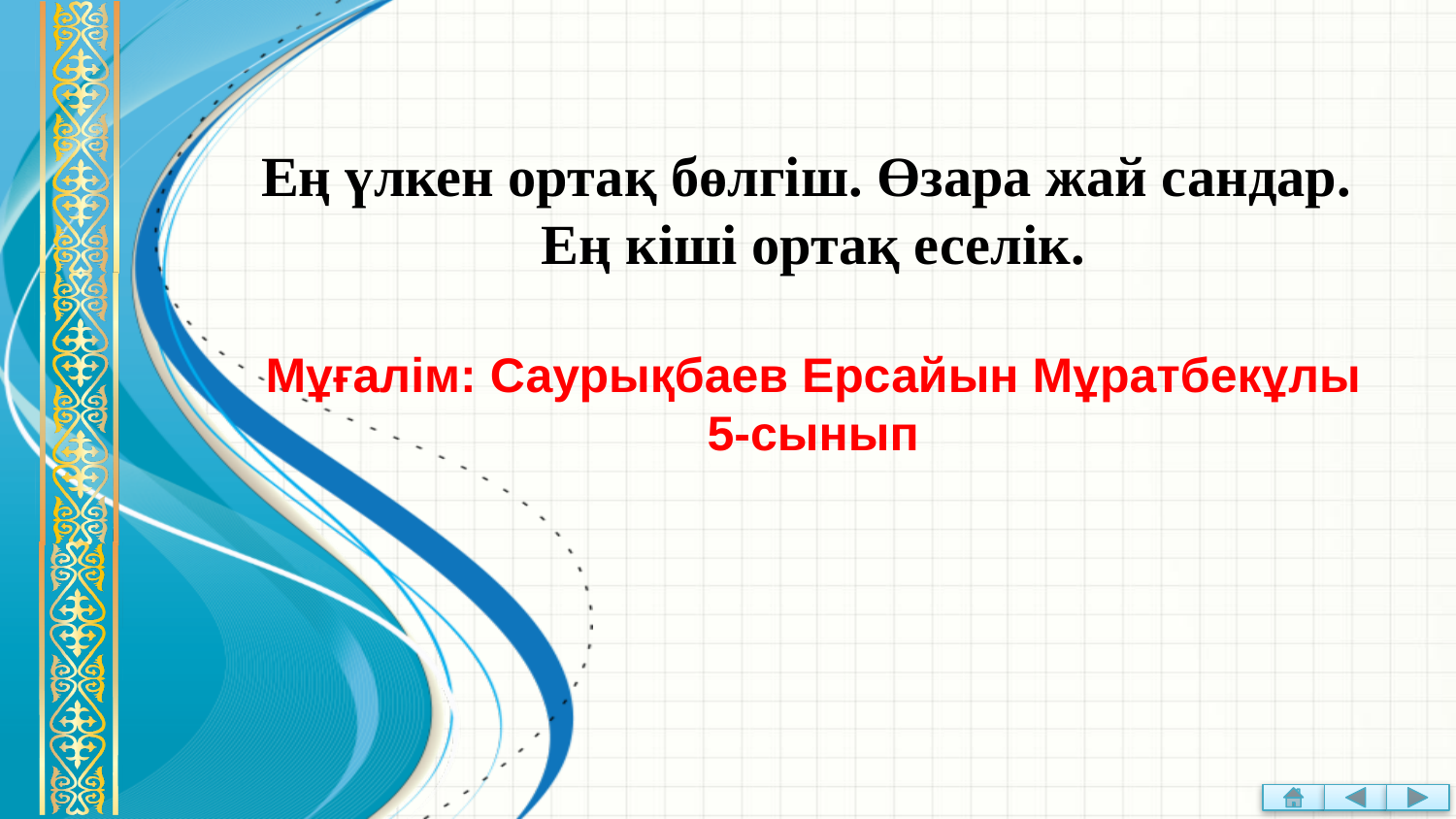

Ең үлкен ортақ бөлгіш. Өзара жай сандар.
Ең кіші ортақ еселік.

Мұғалім: Саурықбаев Ерсайын Мұратбекұлы
5-сынып